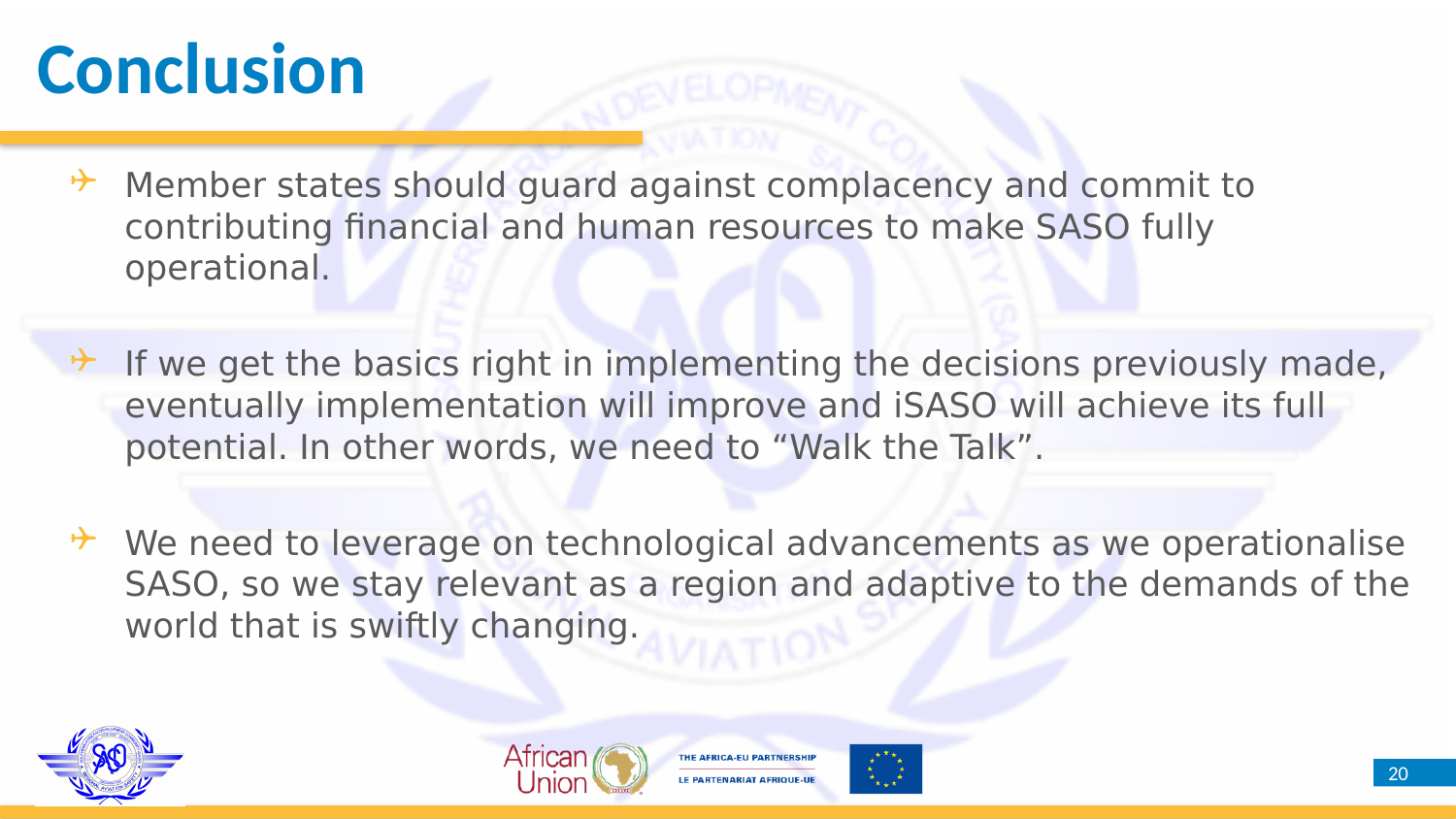

Conclusion
Member states should guard against complacency and commit to contributing financial and human resources to make SASO fully operational.

If we get the basics right in implementing the decisions previously made, eventually implementation will improve and iSASO will achieve its full potential. In other words, we need to “Walk the Talk”.

We need to leverage on technological advancements as we operationalise SASO, so we stay relevant as a region and adaptive to the demands of the world that is swiftly changing.